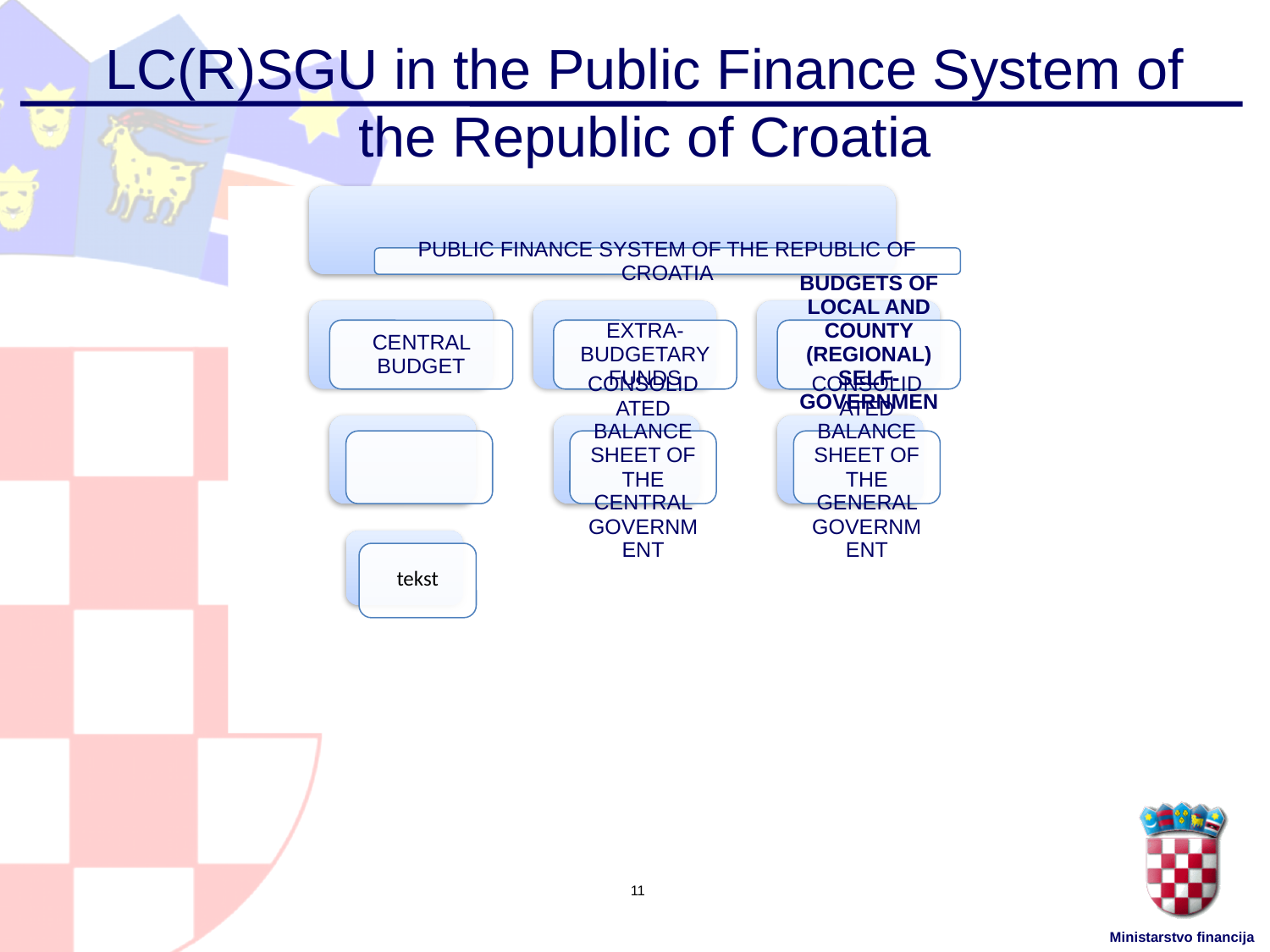

# LC(R)SGU in the Public Finance System of the Republic of Croatia
PUBLIC FINANCE SYSTEM OF THE REPUBLIC OF CROATIA
CENTRAL BUDGET
tekst
11